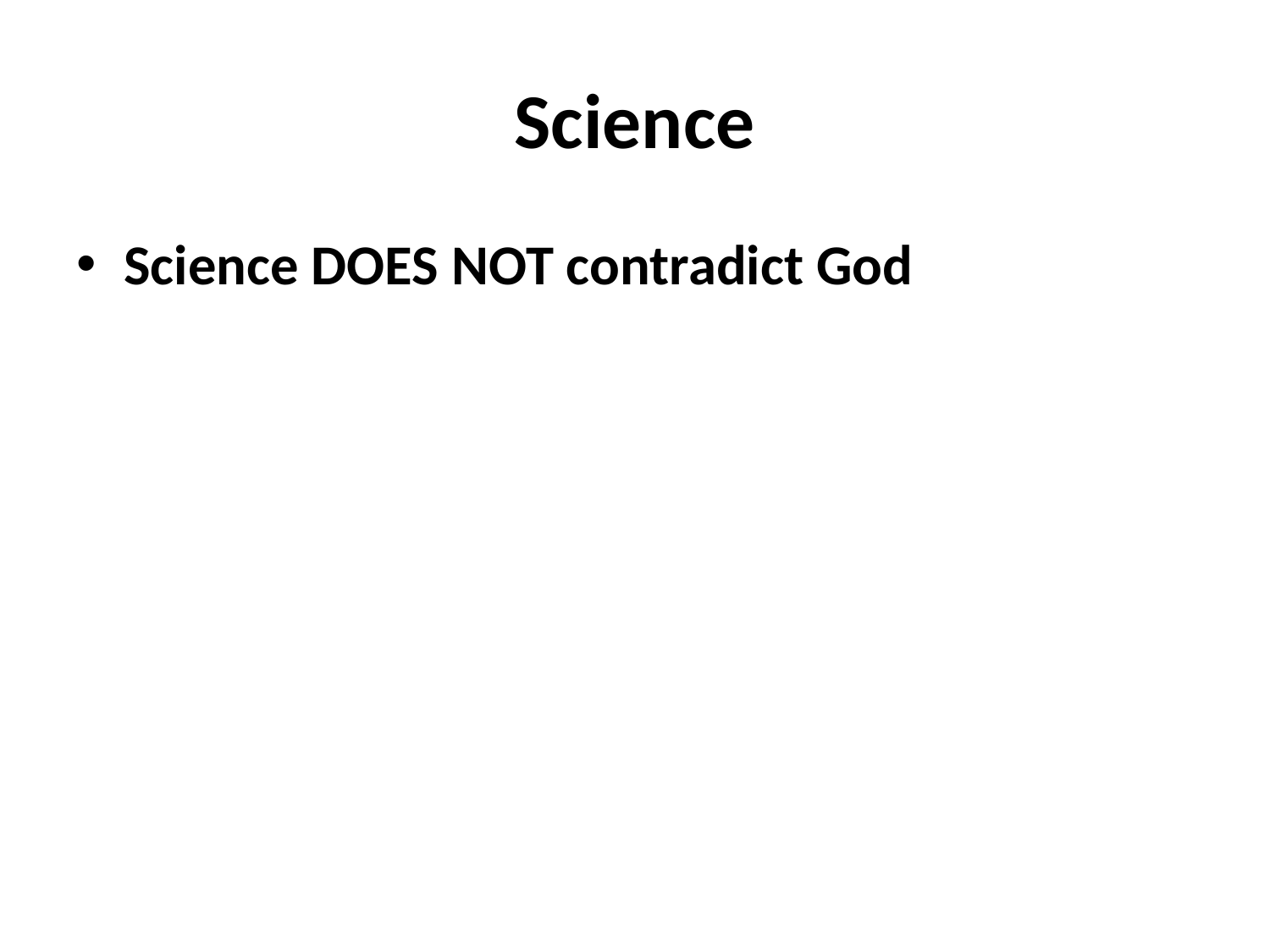

# Science
Science DOES NOT contradict God